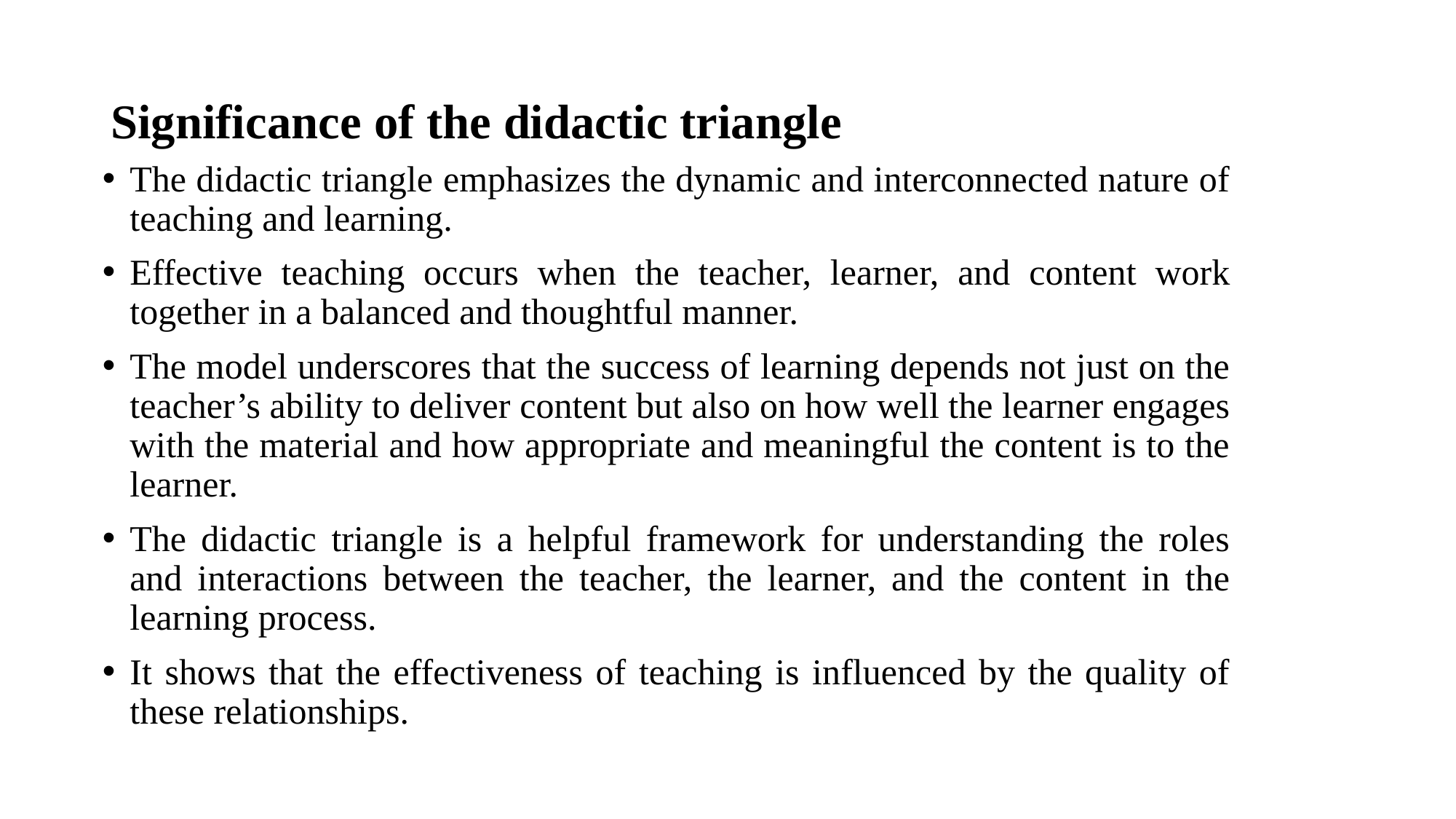

# Significance of the didactic triangle
The didactic triangle emphasizes the dynamic and interconnected nature of teaching and learning.
Effective teaching occurs when the teacher, learner, and content work together in a balanced and thoughtful manner.
The model underscores that the success of learning depends not just on the teacher’s ability to deliver content but also on how well the learner engages with the material and how appropriate and meaningful the content is to the learner.
The didactic triangle is a helpful framework for understanding the roles and interactions between the teacher, the learner, and the content in the learning process.
It shows that the effectiveness of teaching is influenced by the quality of these relationships.